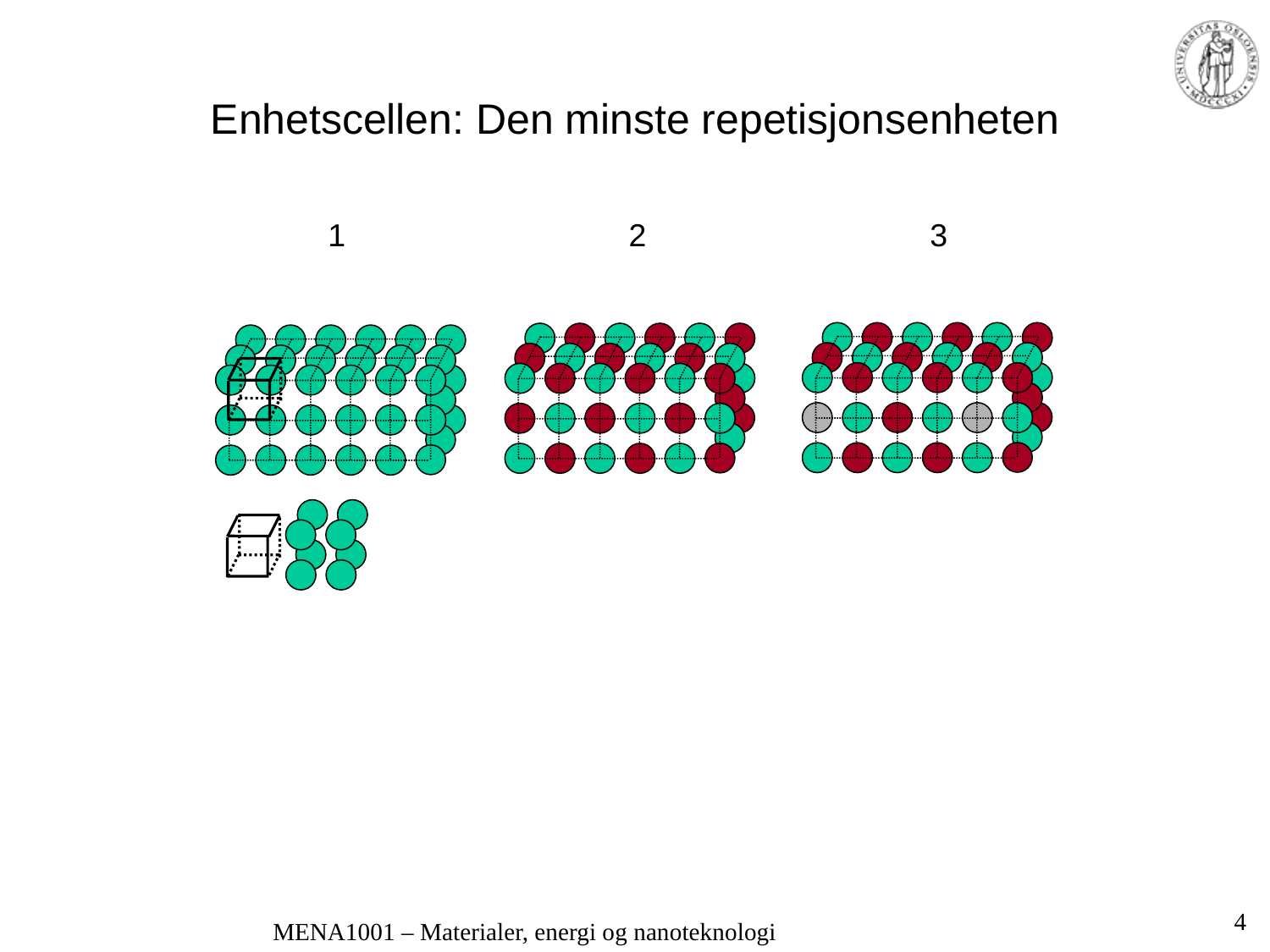

Enhetscellen: Den minste repetisjonsenheten

            1                                2                                3

4
MENA1001 – Materialer, energi og nanoteknologi